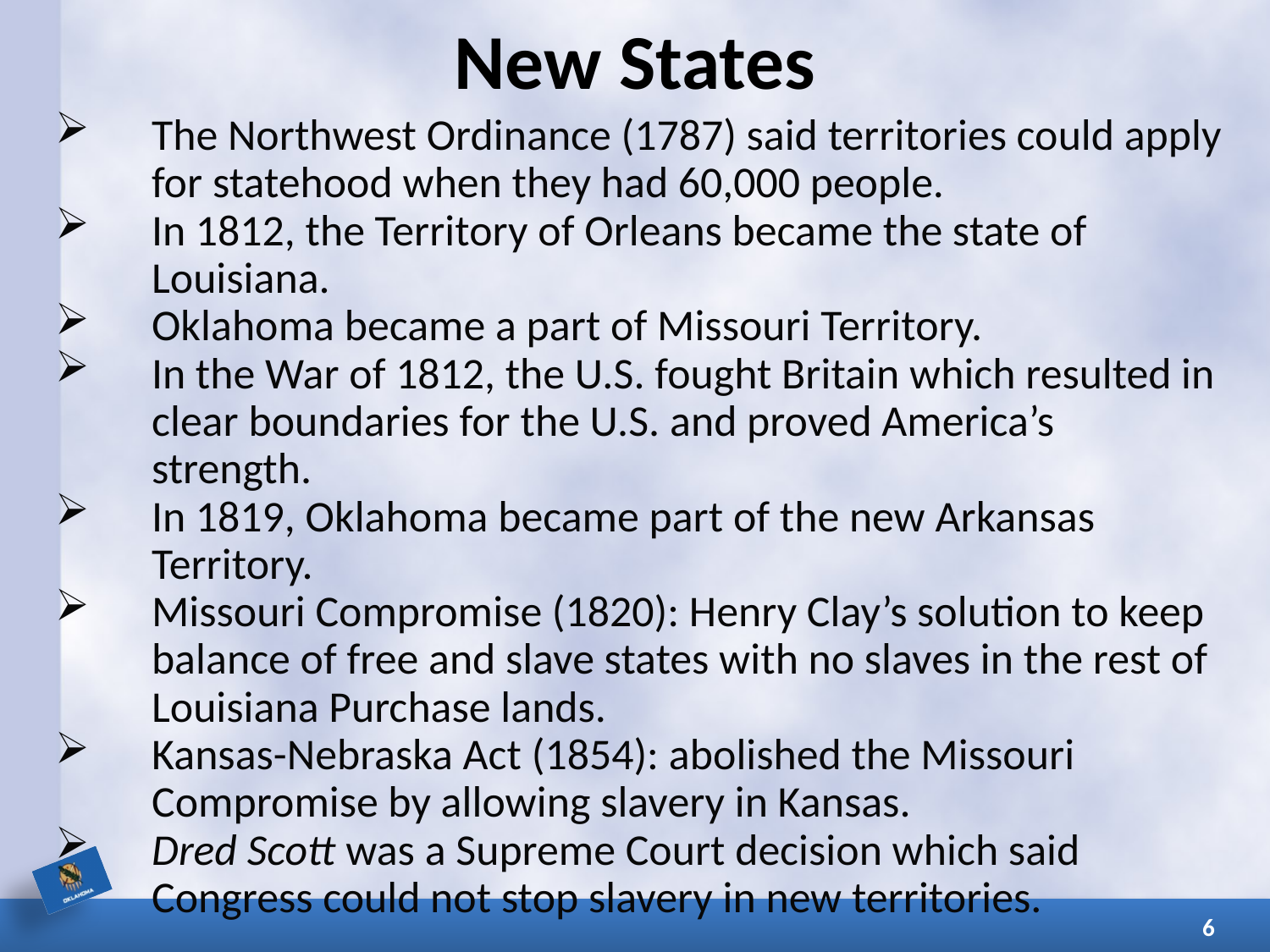

# New States
The Northwest Ordinance (1787) said territories could apply for statehood when they had 60,000 people.
In 1812, the Territory of Orleans became the state of Louisiana.
Oklahoma became a part of Missouri Territory.
In the War of 1812, the U.S. fought Britain which resulted in clear boundaries for the U.S. and proved America’s strength.
In 1819, Oklahoma became part of the new Arkansas Territory.
Missouri Compromise (1820): Henry Clay’s solution to keep balance of free and slave states with no slaves in the rest of Louisiana Purchase lands.
Kansas-Nebraska Act (1854): abolished the Missouri Compromise by allowing slavery in Kansas.
Dred Scott was a Supreme Court decision which said Congress could not stop slavery in new territories.
6